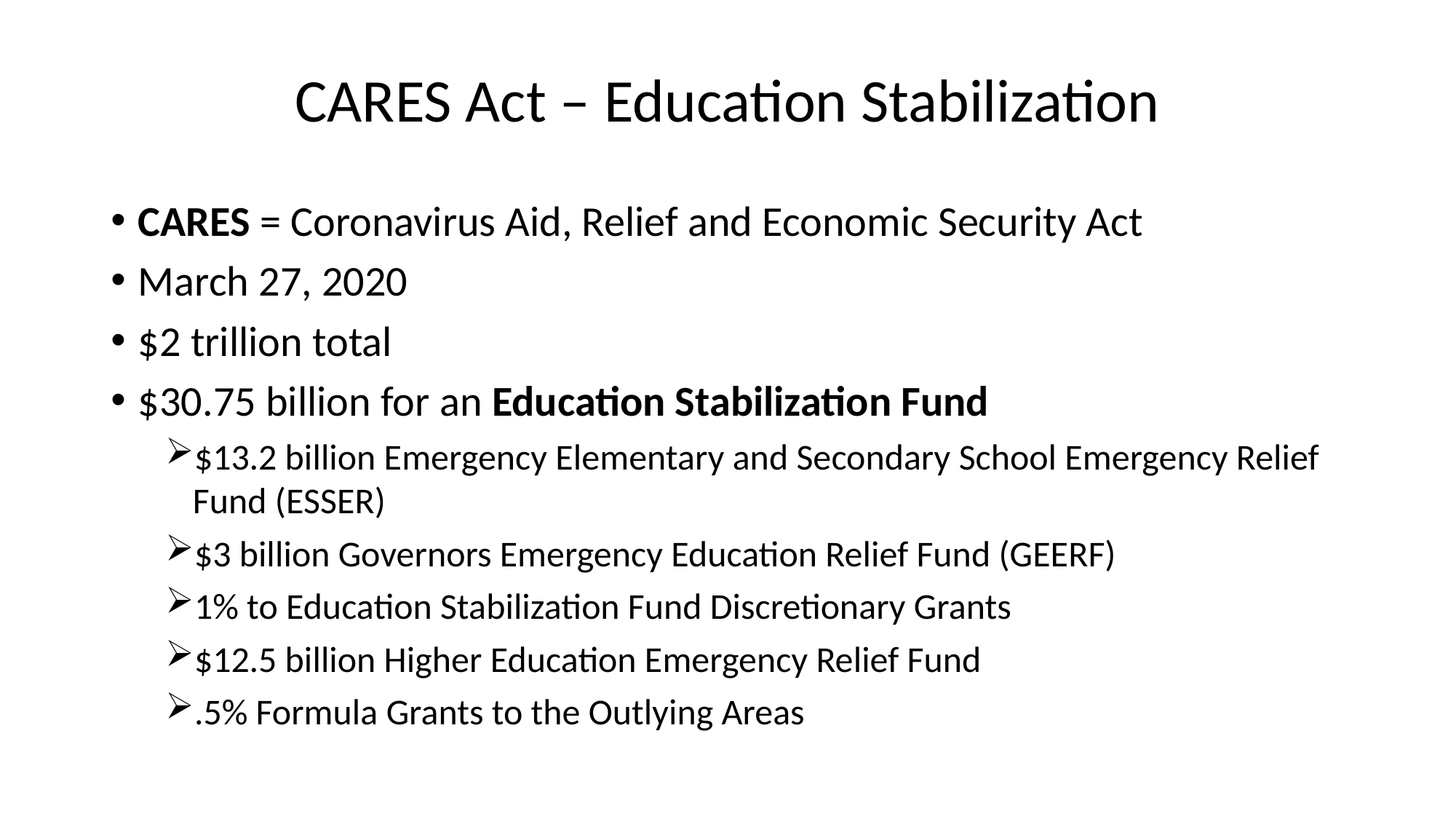

# CARES Act – Education Stabilization
CARES = Coronavirus Aid, Relief and Economic Security Act
March 27, 2020
$2 trillion total
$30.75 billion for an Education Stabilization Fund
$13.2 billion Emergency Elementary and Secondary School Emergency Relief Fund (ESSER)
$3 billion Governors Emergency Education Relief Fund (GEERF)
1% to Education Stabilization Fund Discretionary Grants
$12.5 billion Higher Education Emergency Relief Fund
.5% Formula Grants to the Outlying Areas